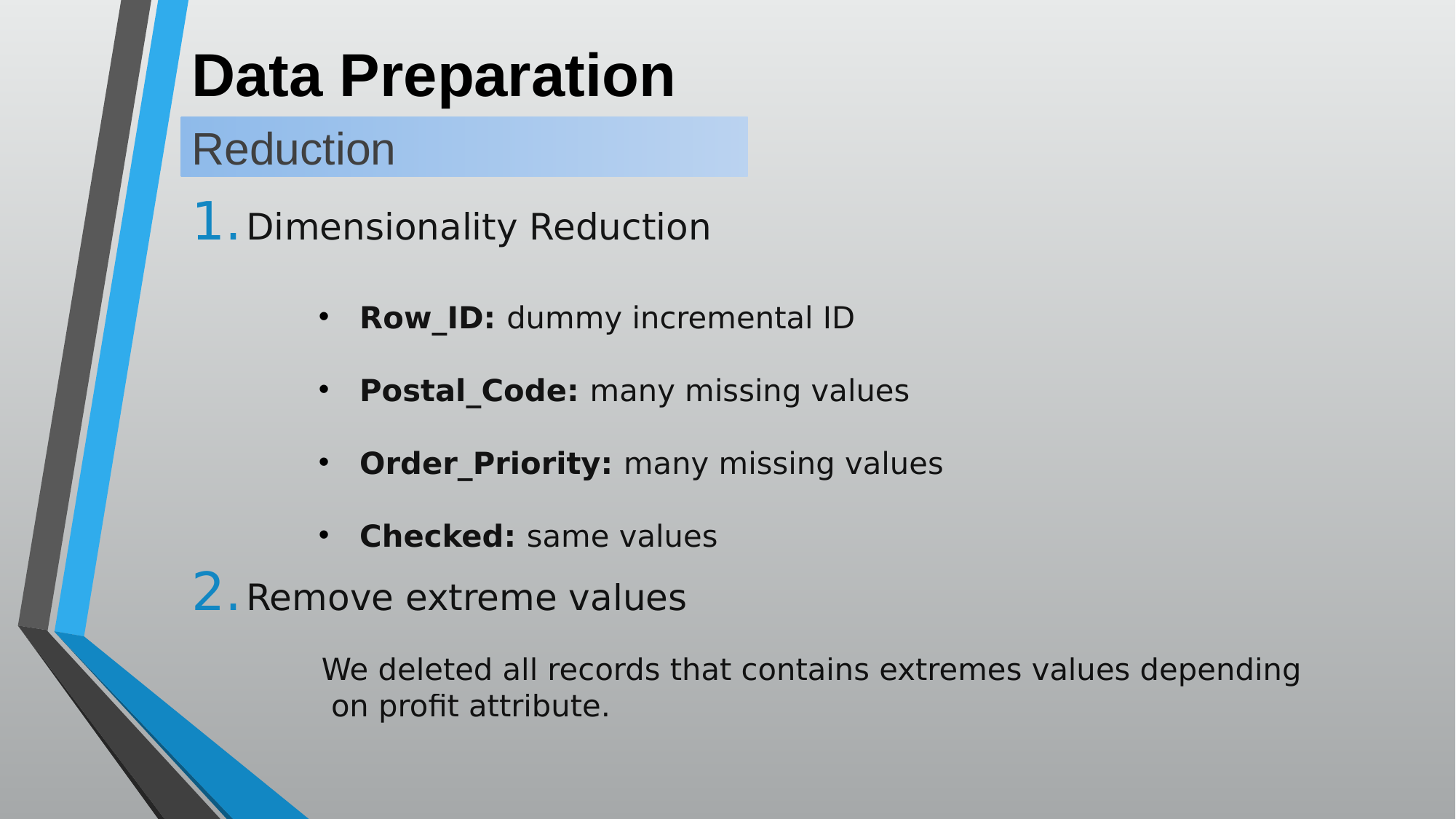

# Data Preparation
Reduction
Dimensionality Reduction
Row_ID: dummy incremental ID
Postal_Code: many missing values
Order_Priority: many missing values
Checked: same values
Remove extreme values
We deleted all records that contains extremes values depending
 on profit attribute.